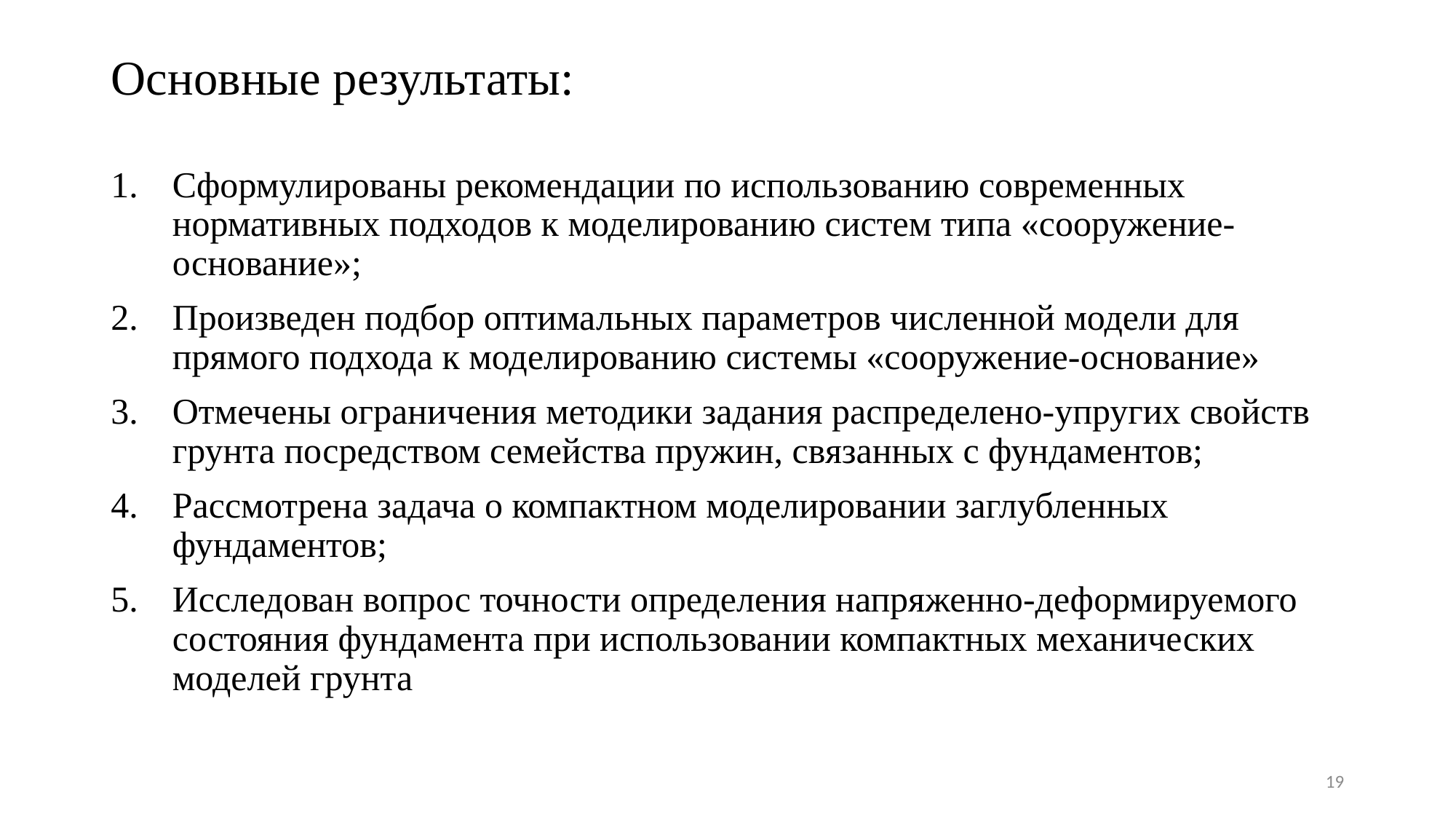

# Основные результаты:
Сформулированы рекомендации по использованию современных нормативных подходов к моделированию систем типа «сооружение-основание»;
Произведен подбор оптимальных параметров численной модели для прямого подхода к моделированию системы «сооружение-основание»
Отмечены ограничения методики задания распределено-упругих свойств грунта посредством семейства пружин, связанных с фундаментов;
Рассмотрена задача о компактном моделировании заглубленных фундаментов;
Исследован вопрос точности определения напряженно-деформируемого состояния фундамента при использовании компактных механических моделей грунта
19